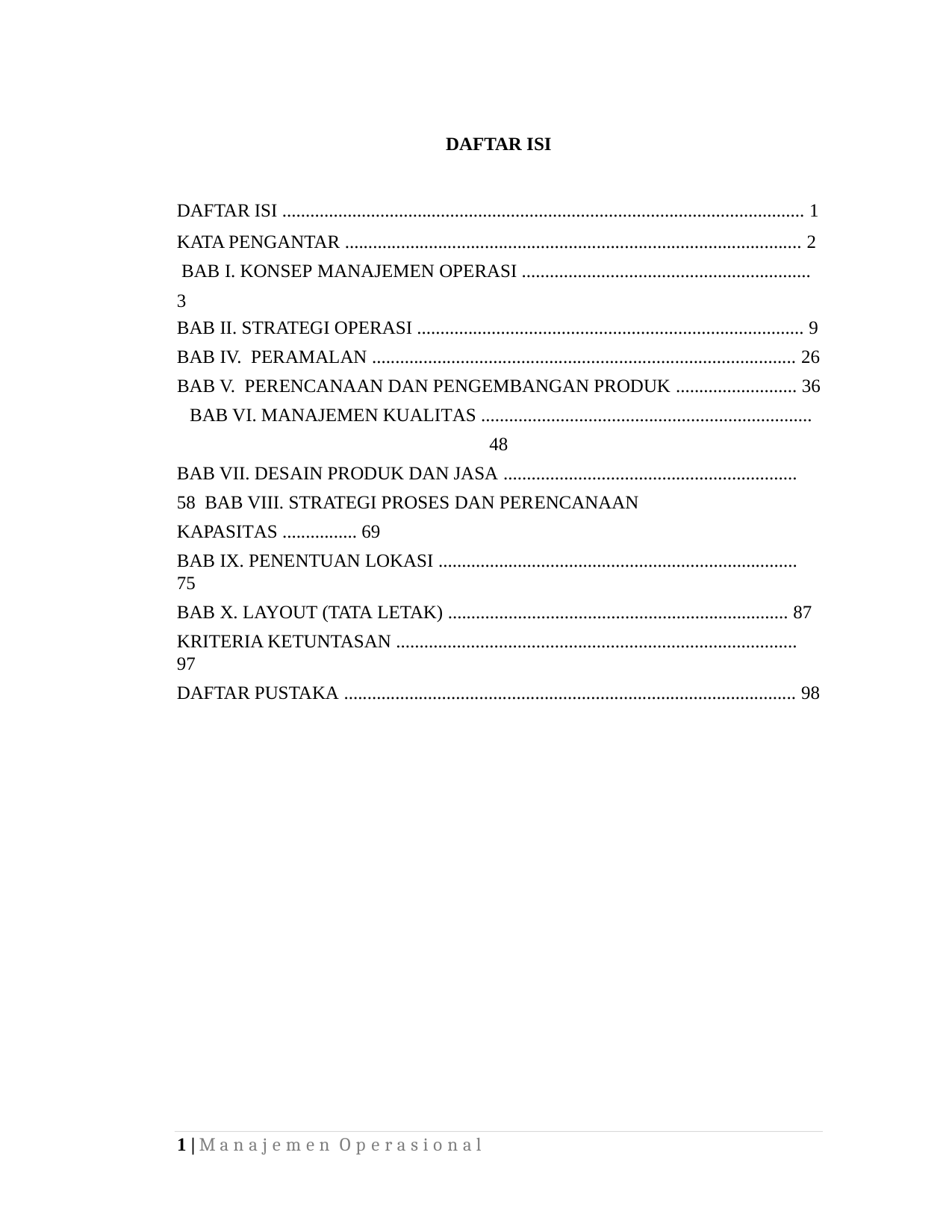

DAFTAR ISI

DAFTAR ISI ................................................................................................................ 1
KATA PENGANTAR .................................................................................................. 2  BAB I. KONSEP MANAJEMEN OPERASI .............................................................. 3
BAB II. STRATEGI OPERASI ................................................................................... 9
BAB IV.  PERAMALAN ........................................................................................... 26
BAB V.  PERENCANAAN DAN PENGEMBANGAN PRODUK .......................... 36  BAB VI. MANAJEMEN KUALITAS ....................................................................... 48
BAB VII. DESAIN PRODUK DAN JASA ............................................................... 58  BAB VIII. STRATEGI PROSES DAN PERENCANAAN KAPASITAS ................ 69
BAB IX. PENENTUAN LOKASI ............................................................................. 75
BAB X. LAYOUT (TATA LETAK) ......................................................................... 87
KRITERIA KETUNTASAN ...................................................................................... 97
DAFTAR PUSTAKA ................................................................................................. 98
1 | M a n a j e m e n O p e r a s i o n a l